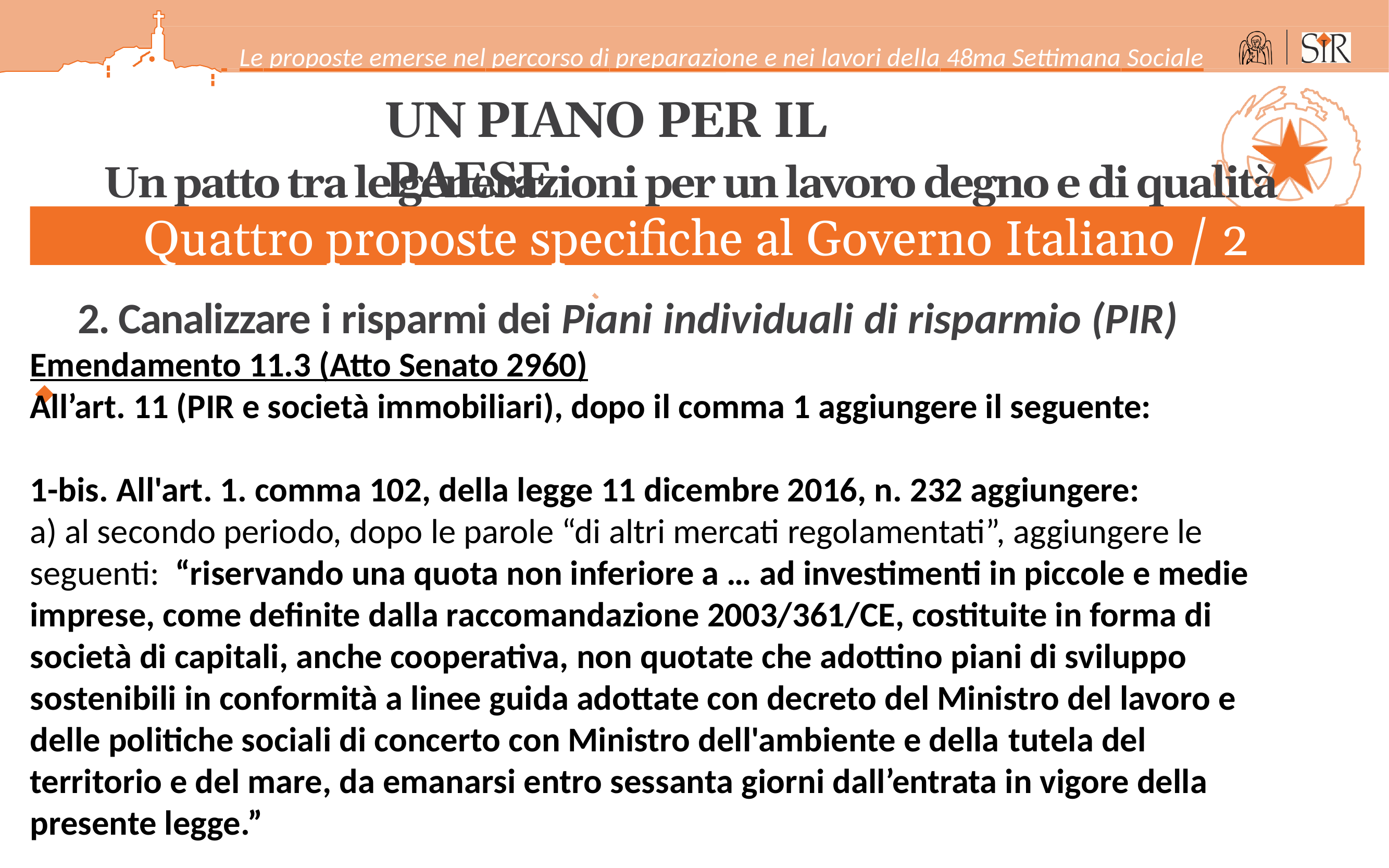

Le proposte emerse nel percorso di preparazione e nei lavori della 48ma Settimana Sociale

UN PIANO PER IL PAESE

Un patto tra le generazioni per un lavoro degno e di qualità

2. Canalizzare i risparmi dei Piani individuali di risparmio (PIR)
Emendamento 11.3 (Atto Senato 2960)
All’art. 11 (PIR e società immobiliari), dopo il comma 1 aggiungere il seguente:

1-bis. All'art. 1. comma 102, della legge 11 dicembre 2016, n. 232 aggiungere:
a) al secondo periodo, dopo le parole “di altri mercati regolamentati”, aggiungere le seguenti:  “riservando una quota non inferiore a … ad investimenti in piccole e medie imprese, come definite dalla raccomandazione 2003/361/CE, costituite in forma di società di capitali, anche cooperativa, non quotate che adottino piani di sviluppo sostenibili in conformità a linee guida adottate con decreto del Ministro del lavoro e delle politiche sociali di concerto con Ministro dell'ambiente e della tutela del territorio e del mare, da emanarsi entro sessanta giorni dall’entrata in vigore della presente legge.”

Quattro proposte specifiche al Governo Italiano / 2

6